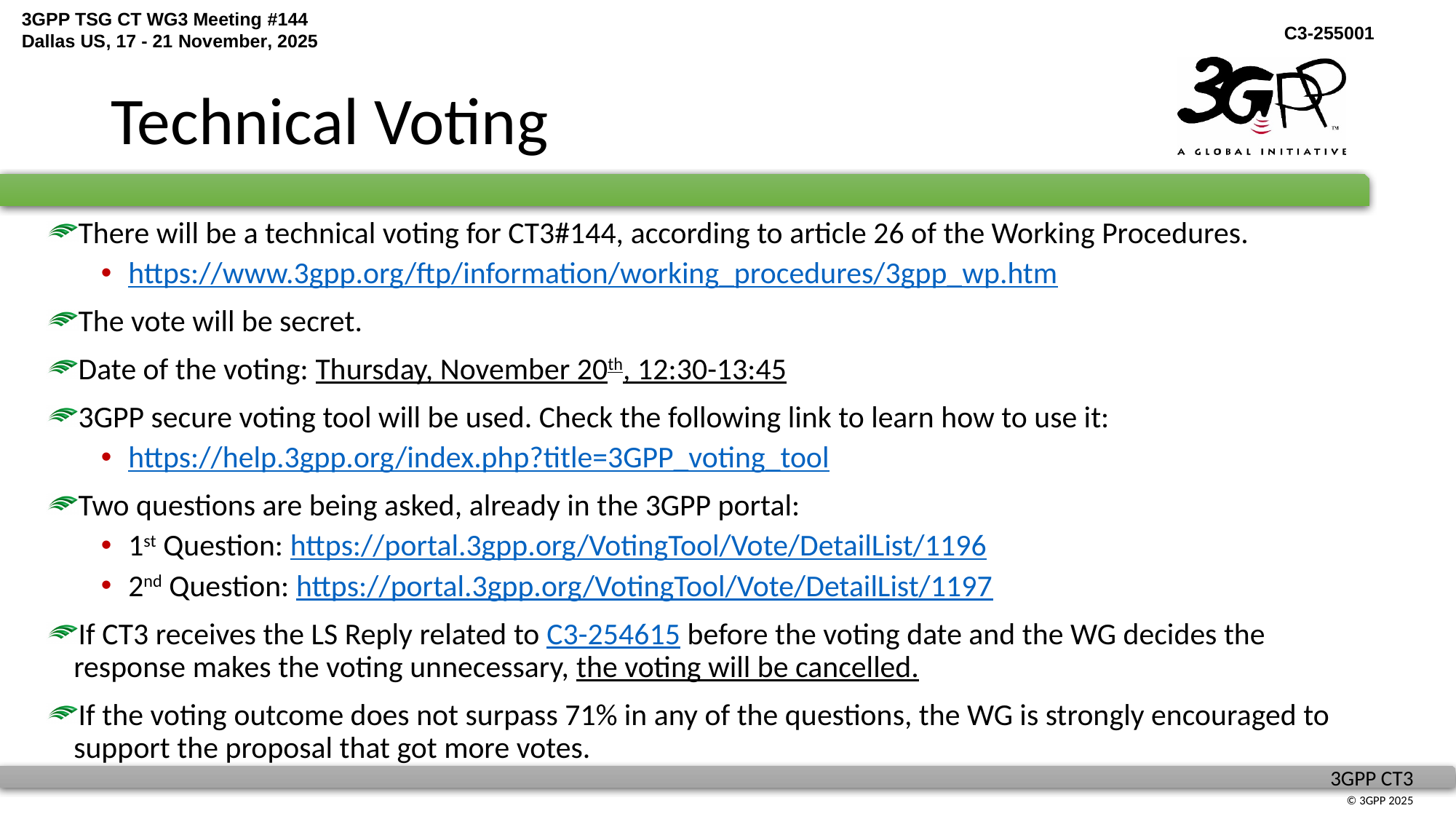

# Technical Voting
There will be a technical voting for CT3#144, according to article 26 of the Working Procedures.
https://www.3gpp.org/ftp/information/working_procedures/3gpp_wp.htm
The vote will be secret.
Date of the voting: Thursday, November 20th, 12:30-13:45
3GPP secure voting tool will be used. Check the following link to learn how to use it:
https://help.3gpp.org/index.php?title=3GPP_voting_tool
Two questions are being asked, already in the 3GPP portal:
1st Question: https://portal.3gpp.org/VotingTool/Vote/DetailList/1196
2nd Question: https://portal.3gpp.org/VotingTool/Vote/DetailList/1197
If CT3 receives the LS Reply related to C3-254615 before the voting date and the WG decides the response makes the voting unnecessary, the voting will be cancelled.
If the voting outcome does not surpass 71% in any of the questions, the WG is strongly encouraged to support the proposal that got more votes.